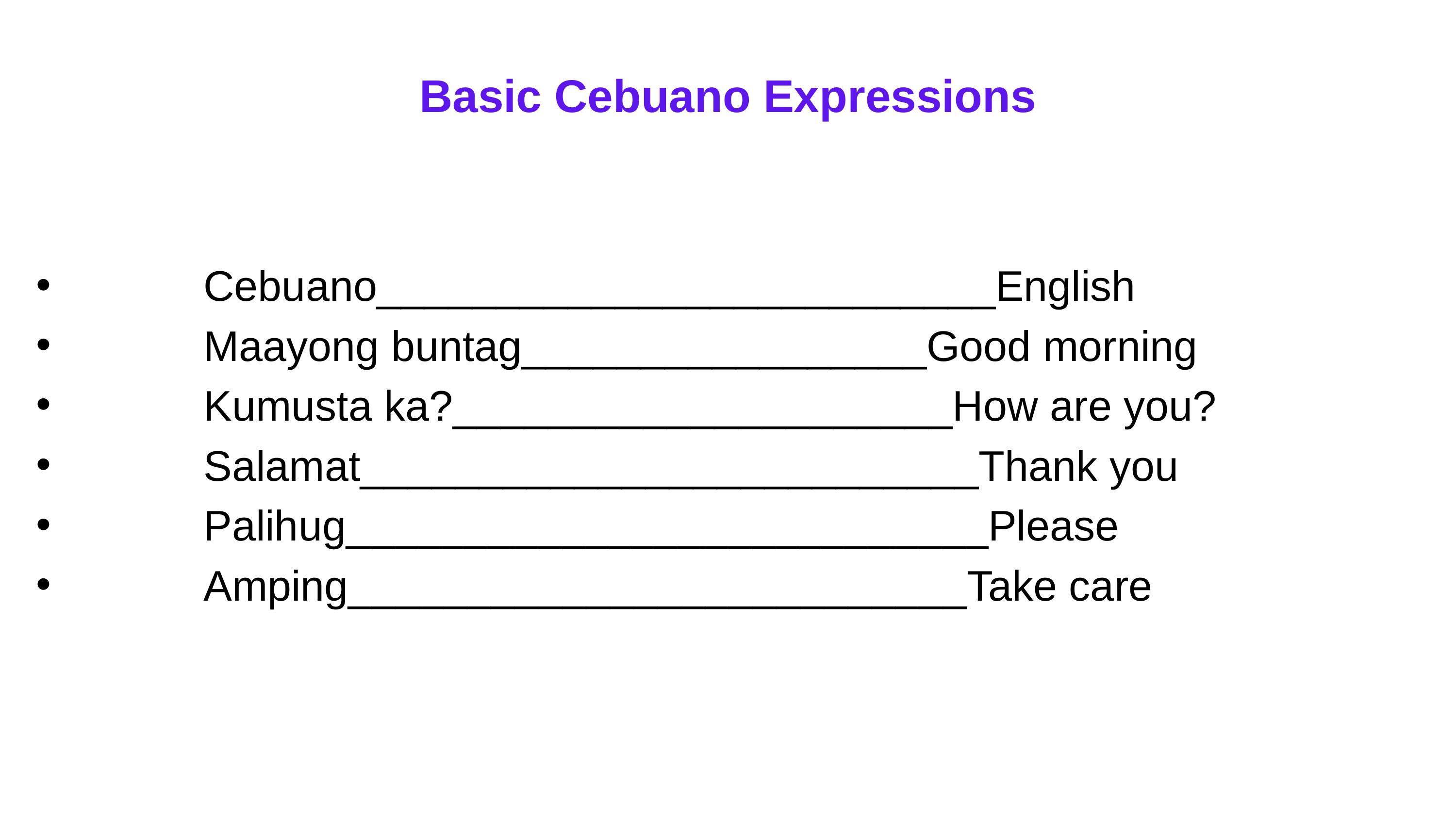

Basic Cebuano Expressions

           Cebuano__________________________English
           Maayong buntag_________________Good morning
           Kumusta ka?_____________________How are you?
           Salamat__________________________Thank you
           Palihug___________________________Please
           Amping__________________________Take care